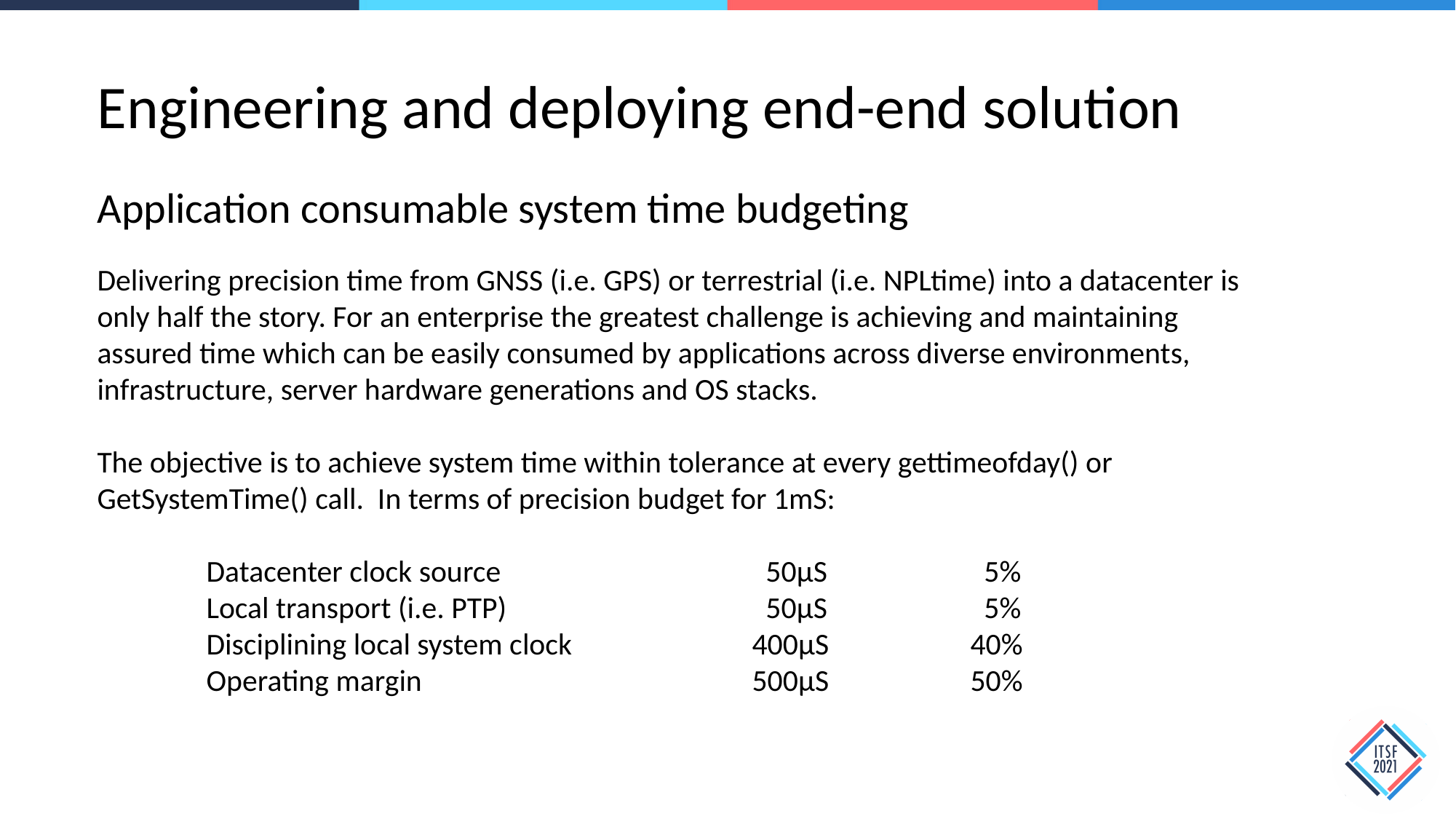

Engineering and deploying end-end solution
Application consumable system time budgeting
Delivering precision time from GNSS (i.e. GPS) or terrestrial (i.e. NPLtime) into a datacenter is only half the story. For an enterprise the greatest challenge is achieving and maintaining assured time which can be easily consumed by applications across diverse environments, infrastructure, server hardware generations and OS stacks.

The objective is to achieve system time within tolerance at every gettimeofday() or GetSystemTime() call.  In terms of precision budget for 1mS:

	Datacenter clock source			  50µS		  5%
	Local transport (i.e. PTP) 			  50µS		  5%
	Disciplining local system clock		400µS		40%
	Operating margin				500µS 		50%